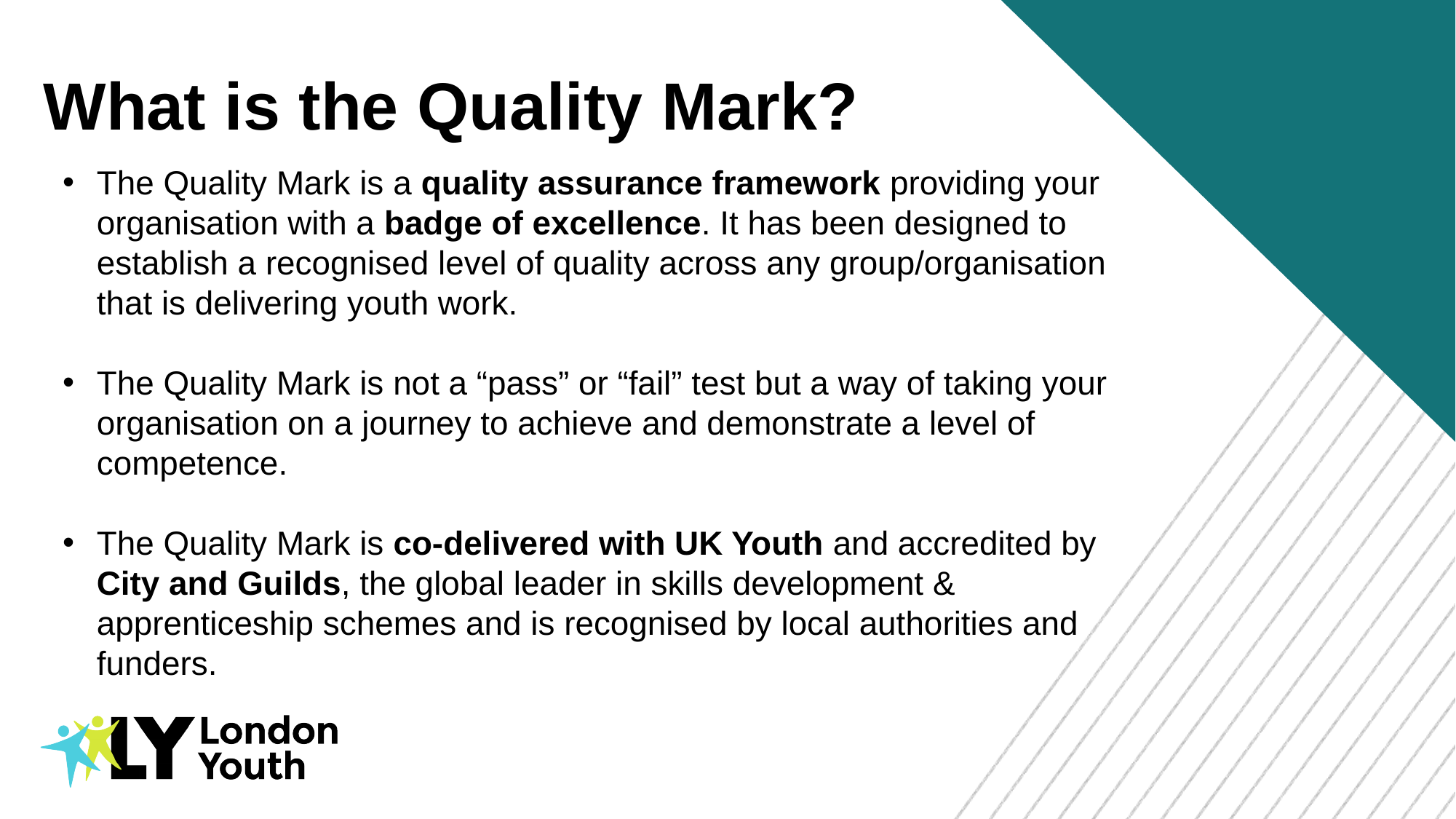

What is the Quality Mark?
The Quality Mark is a quality assurance framework providing your organisation with a badge of excellence. It has been designed to establish a recognised level of quality across any group/organisation that is delivering youth work.

The Quality Mark is not a “pass” or “fail” test but a way of taking your organisation on a journey to achieve and demonstrate a level of competence.

The Quality Mark is co-delivered with UK Youth and accredited by City and Guilds, the global leader in skills development & apprenticeship schemes and is recognised by local authorities and funders.